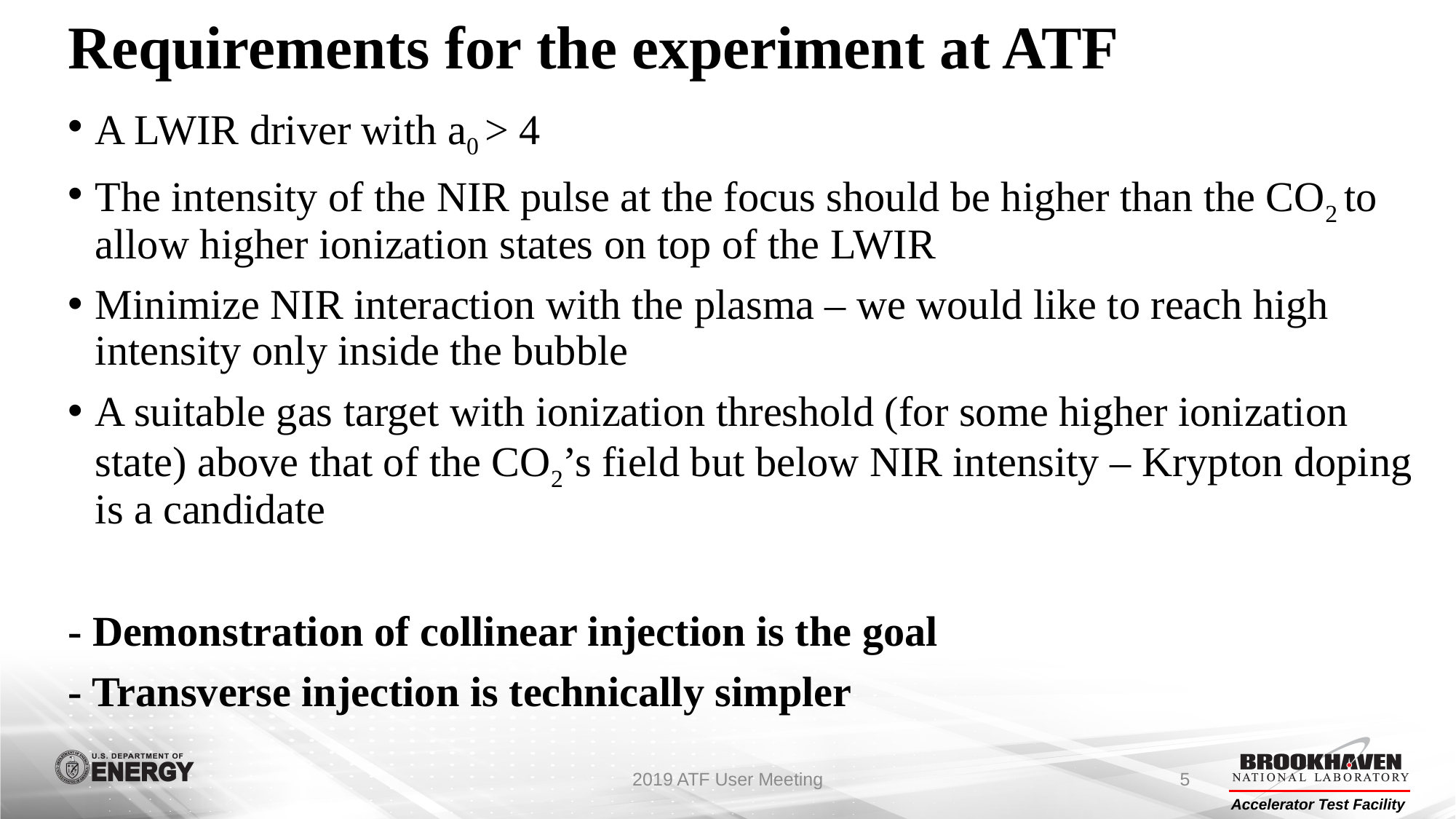

# Requirements for the experiment at ATF
A LWIR driver with a0 > 4
The intensity of the NIR pulse at the focus should be higher than the CO2 to allow higher ionization states on top of the LWIR
Minimize NIR interaction with the plasma – we would like to reach high intensity only inside the bubble
A suitable gas target with ionization threshold (for some higher ionization state) above that of the CO2’s field but below NIR intensity – Krypton doping is a candidate

- Demonstration of collinear injection is the goal
- Transverse injection is technically simpler
2019 ATF User Meeting
5